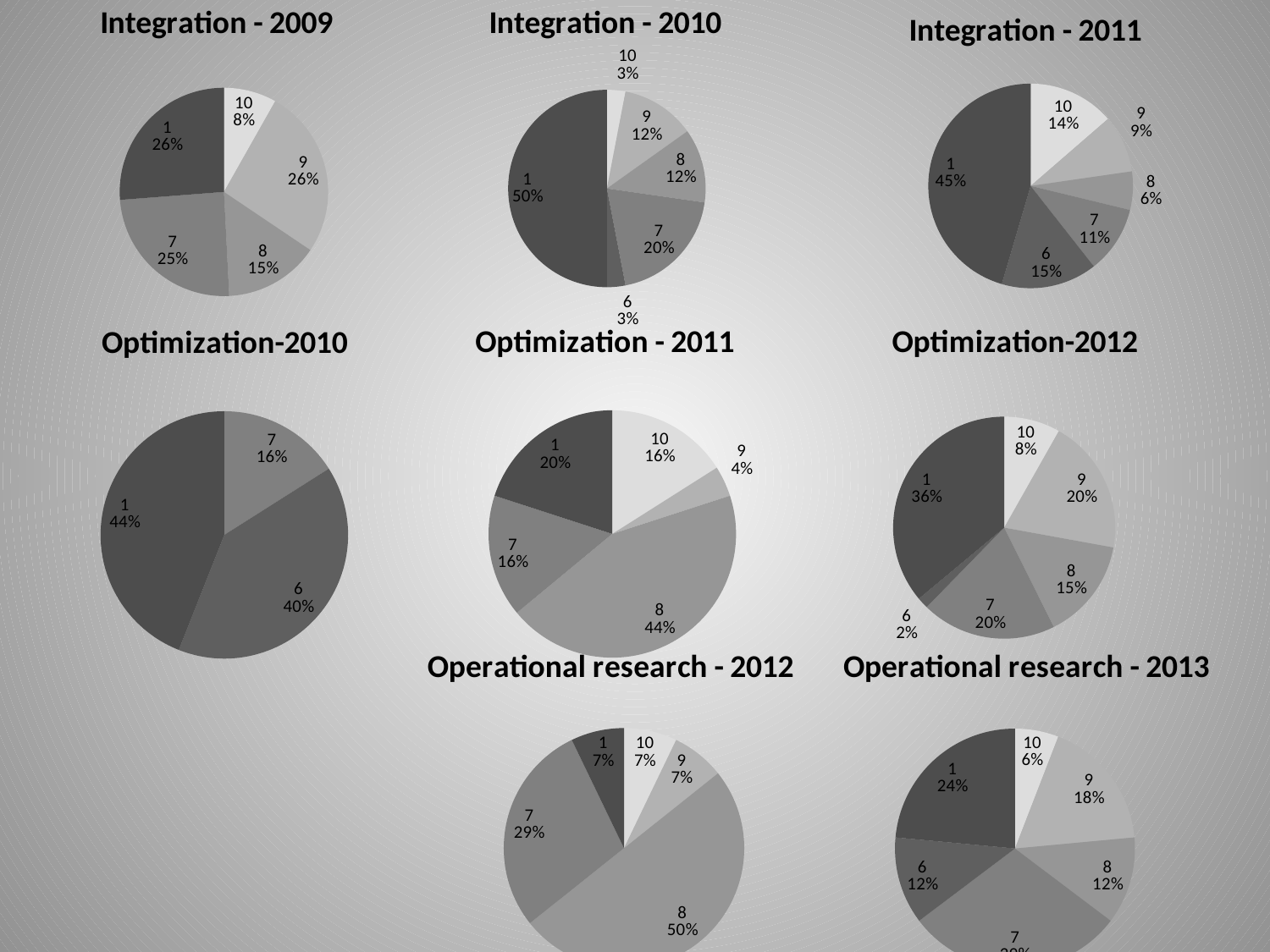

### Chart:

| Category | Integration - 2009 |
|---|---|
| 10 | 0.08196721311475409 |
| 9 | 0.26229508196721313 |
| 8 | 0.14754098360655737 |
| 7 | 0.2459016393442623 |
| 6 | 0.0 |
| 1 | 0.26229508196721313 |

### Chart: Integration - 2010

| Category | Integragtion (2010) |
|---|---|
| 10 | 0.030303030303030304 |
| 9 | 0.12121212121212122 |
| 8 | 0.12121212121212122 |
| 7 | 0.19696969696969696 |
| 6 | 0.030303030303030304 |
| 1 | 0.5 |

### Chart: Integration - 2011

| Category | Integragtion (2011) |
|---|---|
| 10 | 0.13636363636363635 |
| 9 | 0.09090909090909091 |
| 8 | 0.06060606060606061 |
| 7 | 0.10606060606060606 |
| 6 | 0.15151515151515152 |
| 1 | 0.45454545454545453 |

### Chart: Optimization - 2011

| Category | odstotek |
|---|---|
| 10 | 0.16 |
| 9 | 0.04 |
| 8 | 0.44 |
| 7 | 0.16 |
| 6 | 0.0 |
| 1 | 0.2 |

### Chart: Optimization-2012

| Category | odstotek |
|---|---|
| 10 | 0.08196721311475409 |
| 9 | 0.19672131147540983 |
| 8 | 0.14754098360655737 |
| 7 | 0.19672131147540983 |
| 6 | 0.01639344262295082 |
| 1 | 0.36065573770491804 |

### Chart: Optimization-2010

| Category | odstotek |
|---|---|
| 10 | 0.0 |
| 9 | 0.0 |
| 8 | 0.0 |
| 7 | 0.36363636363636365 |
| 6 | 0.9090909090909091 |
| 1 | 1.0 |

### Chart: Operational research - 2012

| Category | Operational research - 2011 |
|---|---|
| 10 | 0.07142857142857142 |
| 9 | 0.07142857142857142 |
| 8 | 0.5 |
| 7 | 0.2857142857142857 |
| 6 | 0.0 |
| 1 | 0.07142857142857142 |

### Chart:

| Category | Operational research - 2013 |
|---|---|
| 10 | 0.058823529411764705 |
| 9 | 0.17647058823529413 |
| 8 | 0.11764705882352941 |
| 7 | 0.29411764705882354 |
| 6 | 0.11764705882352941 |
| 1 | 0.23529411764705882 |